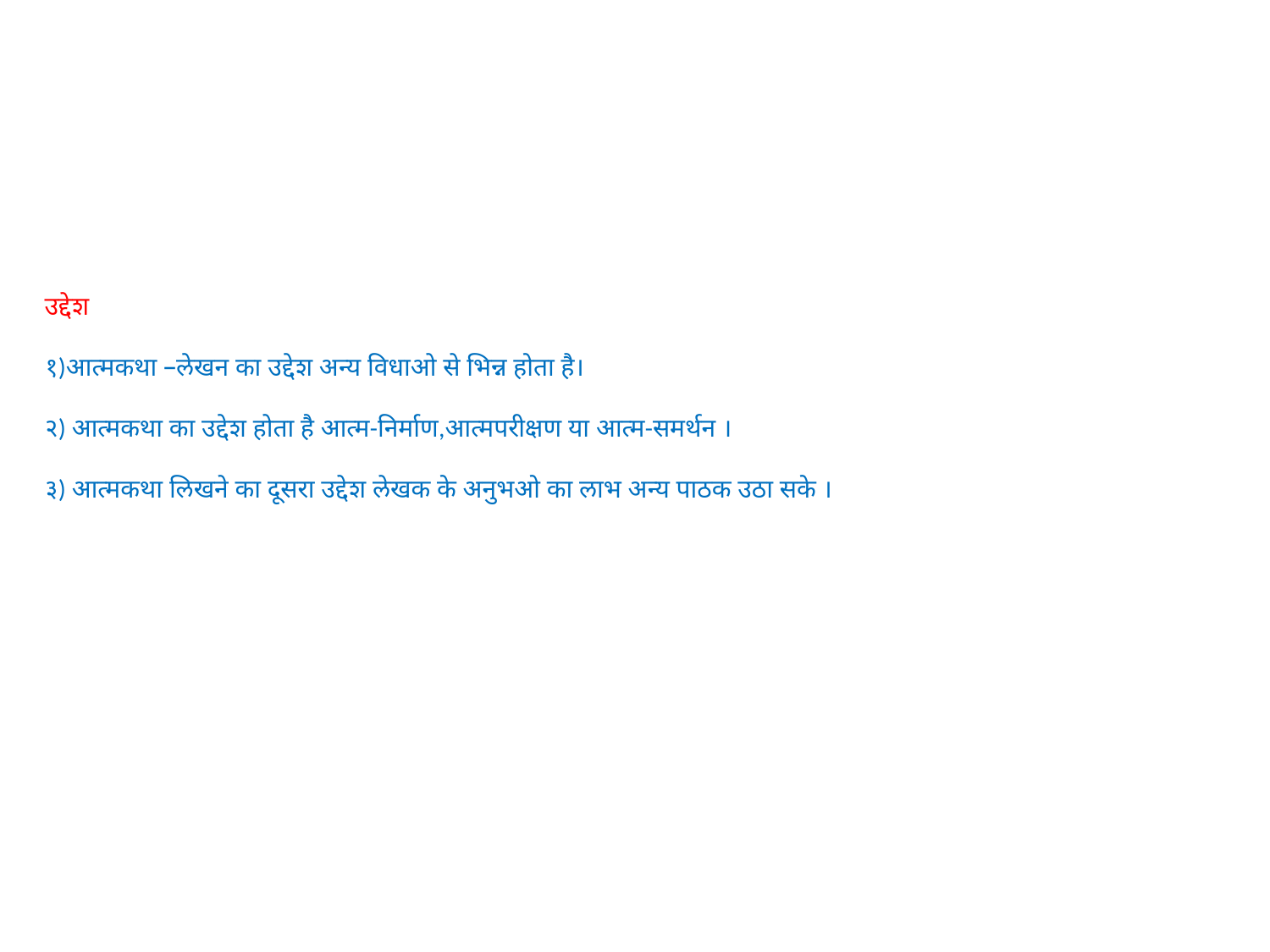

# उद्देश १)आत्मकथा –लेखन का उद्देश अन्य विधाओ से भिन्न होता है। २) आत्मकथा का उद्देश होता है आत्म-निर्माण,आत्मपरीक्षण या आत्म-समर्थन । ३) आत्मकथा लिखने का दूसरा उद्देश लेखक के अनुभओ का लाभ अन्य पाठक उठा सके ।